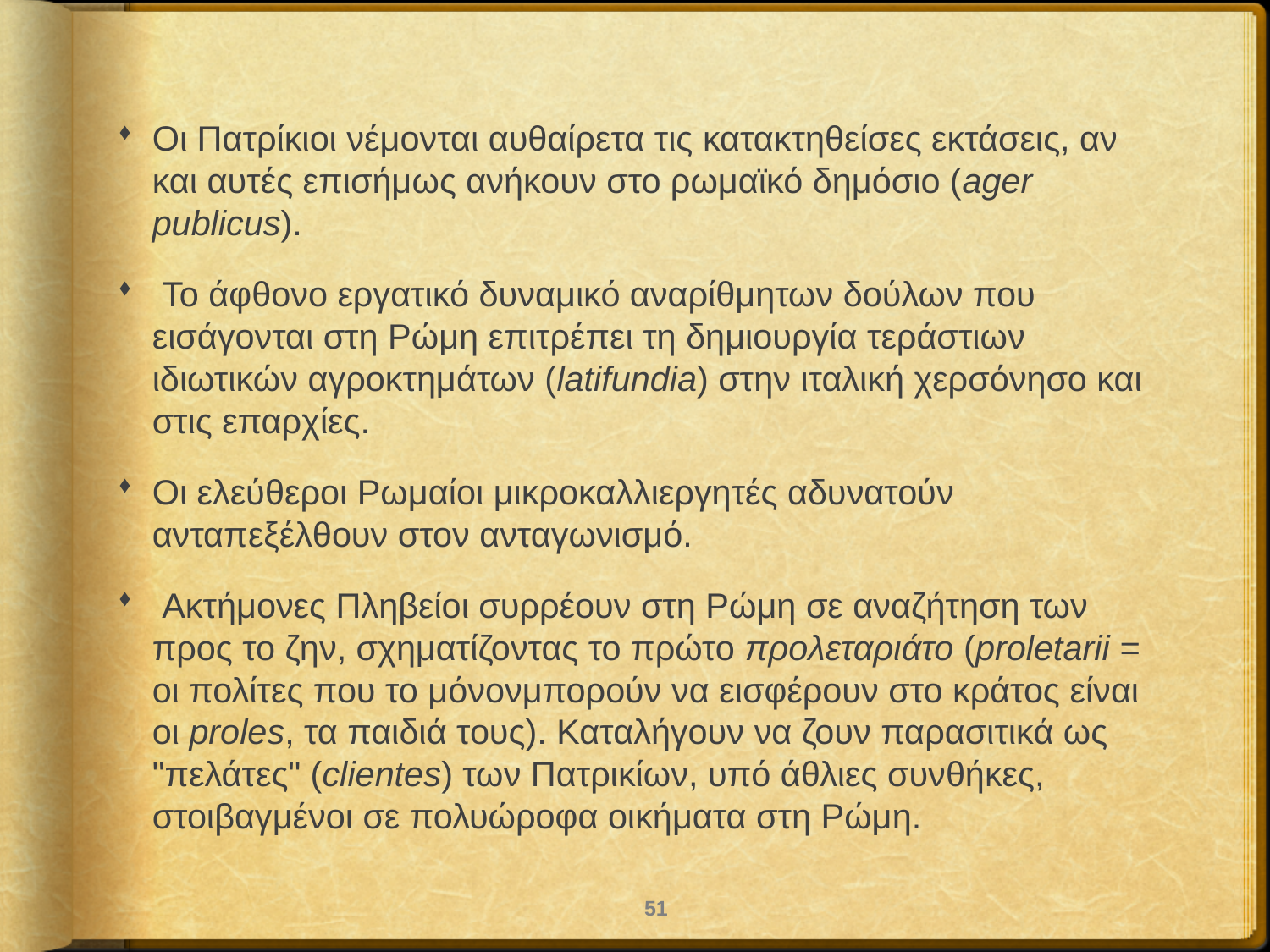

Οι Πατρίκιοι νέμονται αυθαίρετα τις κατακτηθείσες εκτάσεις, αν και αυτές επισήμως ανήκουν στο ρωμαϊκό δημόσιο (ager publicus).
 Το άφθονο εργατικό δυναμικό αναρίθμητων δούλων που εισάγονται στη Ρώμη επιτρέπει τη δημιουργία τεράστιων ιδιωτικών αγροκτημάτων (latifundia) στην ιταλική χερσόνησο και στις επαρχίες.
Οι ελεύθεροι Ρωμαίοι μικροκαλλιεργητές αδυνατούν ανταπεξέλθουν στον ανταγωνισμό.
 Ακτήμονες Πληβείοι συρρέουν στη Ρώμη σε αναζήτηση των προς το ζην, σχηματίζοντας το πρώτο προλεταριάτο (proletarii = οι πολίτες που το μόνονμπορούν να εισφέρουν στο κράτος είναι οι proles, τα παιδιά τους). Καταλήγουν να ζουν παρασιτικά ως "πελάτες" (clientes) των Πατρικίων, υπό άθλιες συνθήκες, στοιβαγμένοι σε πολυώροφα οικήματα στη Ρώμη.

51